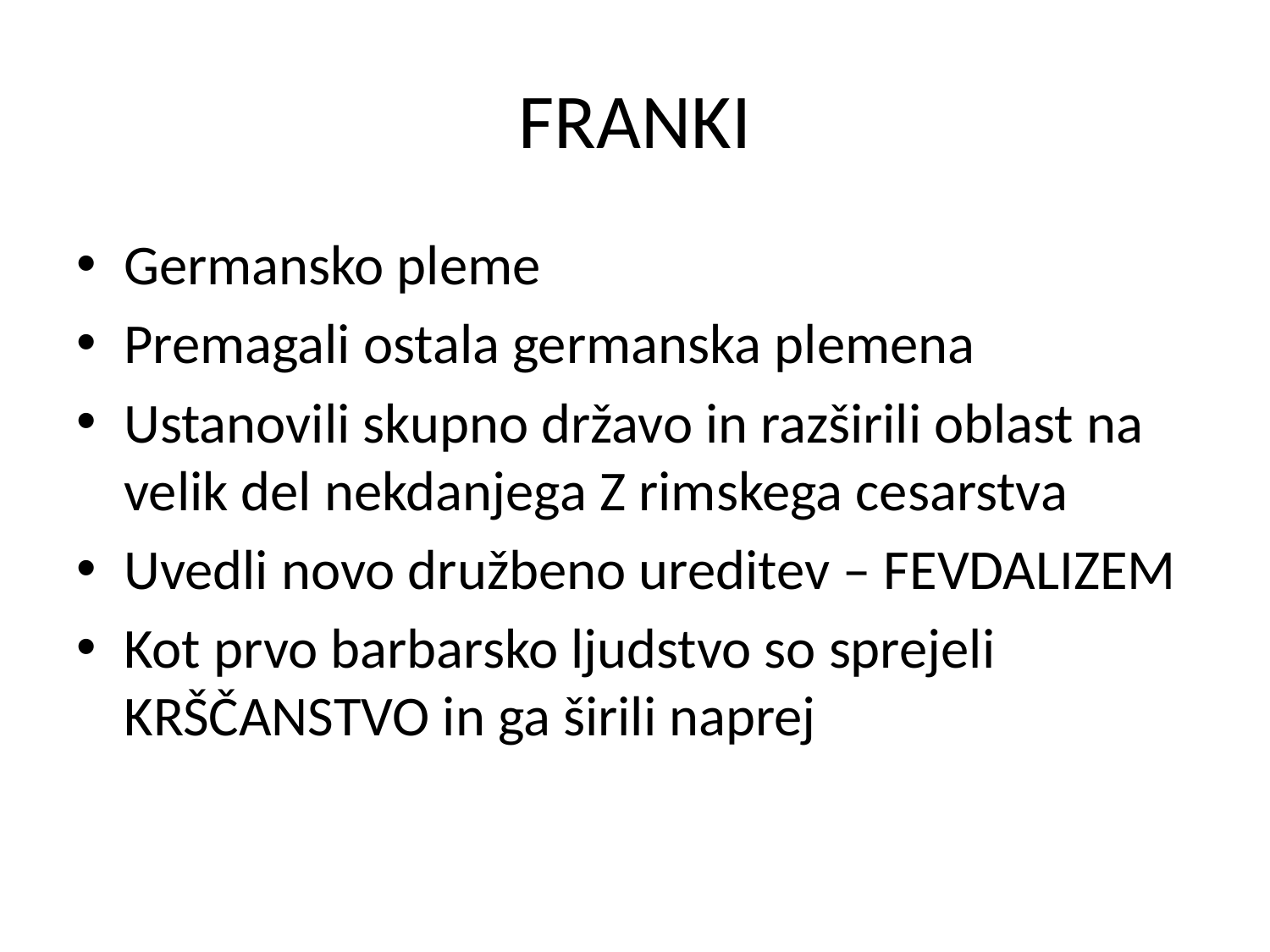

# FRANKI
Germansko pleme
Premagali ostala germanska plemena
Ustanovili skupno državo in razširili oblast na velik del nekdanjega Z rimskega cesarstva
Uvedli novo družbeno ureditev – FEVDALIZEM
Kot prvo barbarsko ljudstvo so sprejeli KRŠČANSTVO in ga širili naprej